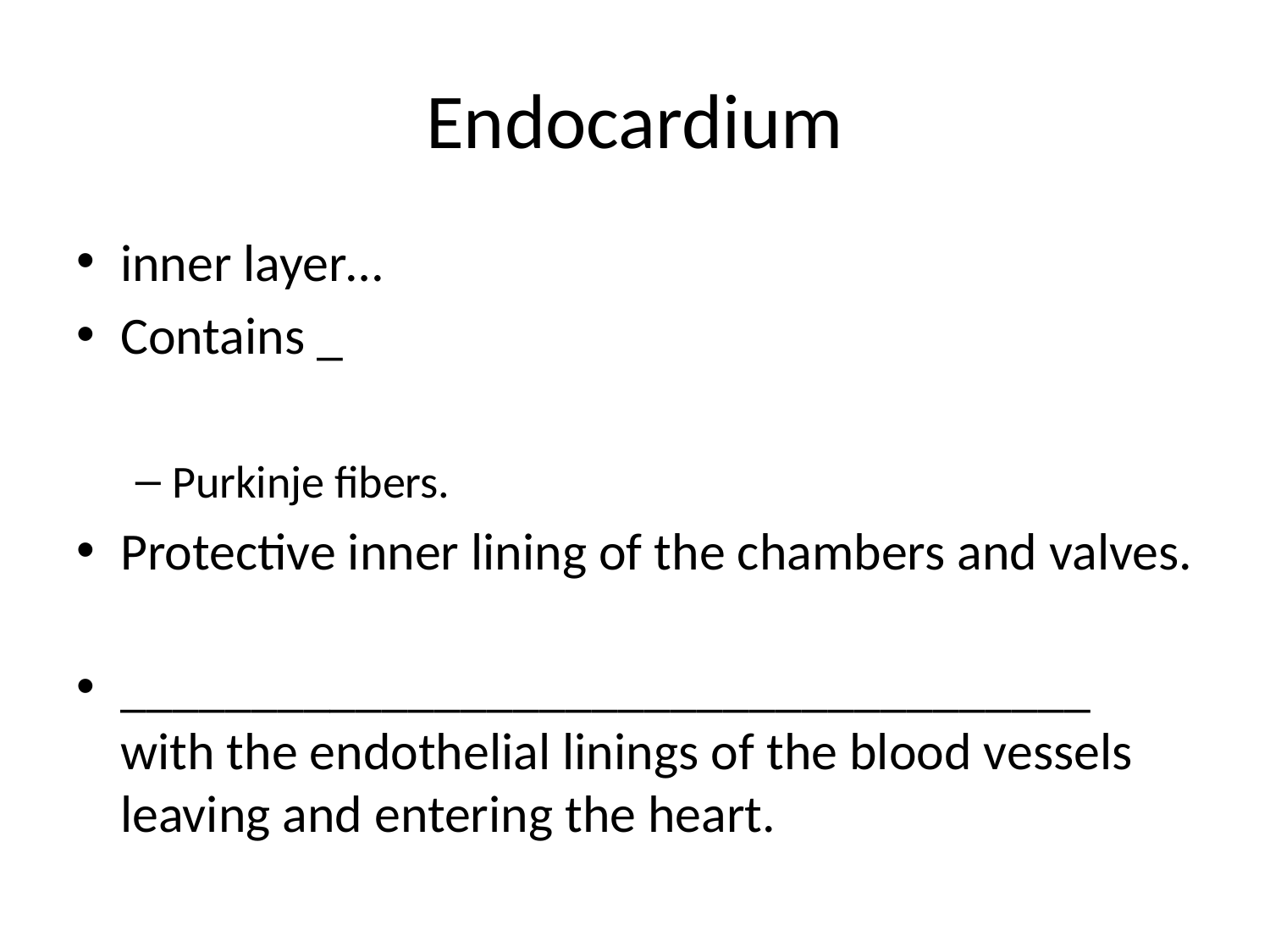

# Endocardium
inner layer…
Contains _

Purkinje fibers.
Protective inner lining of the chambers and valves.
_____________________________________ with the endothelial linings of the blood vessels leaving and entering the heart.